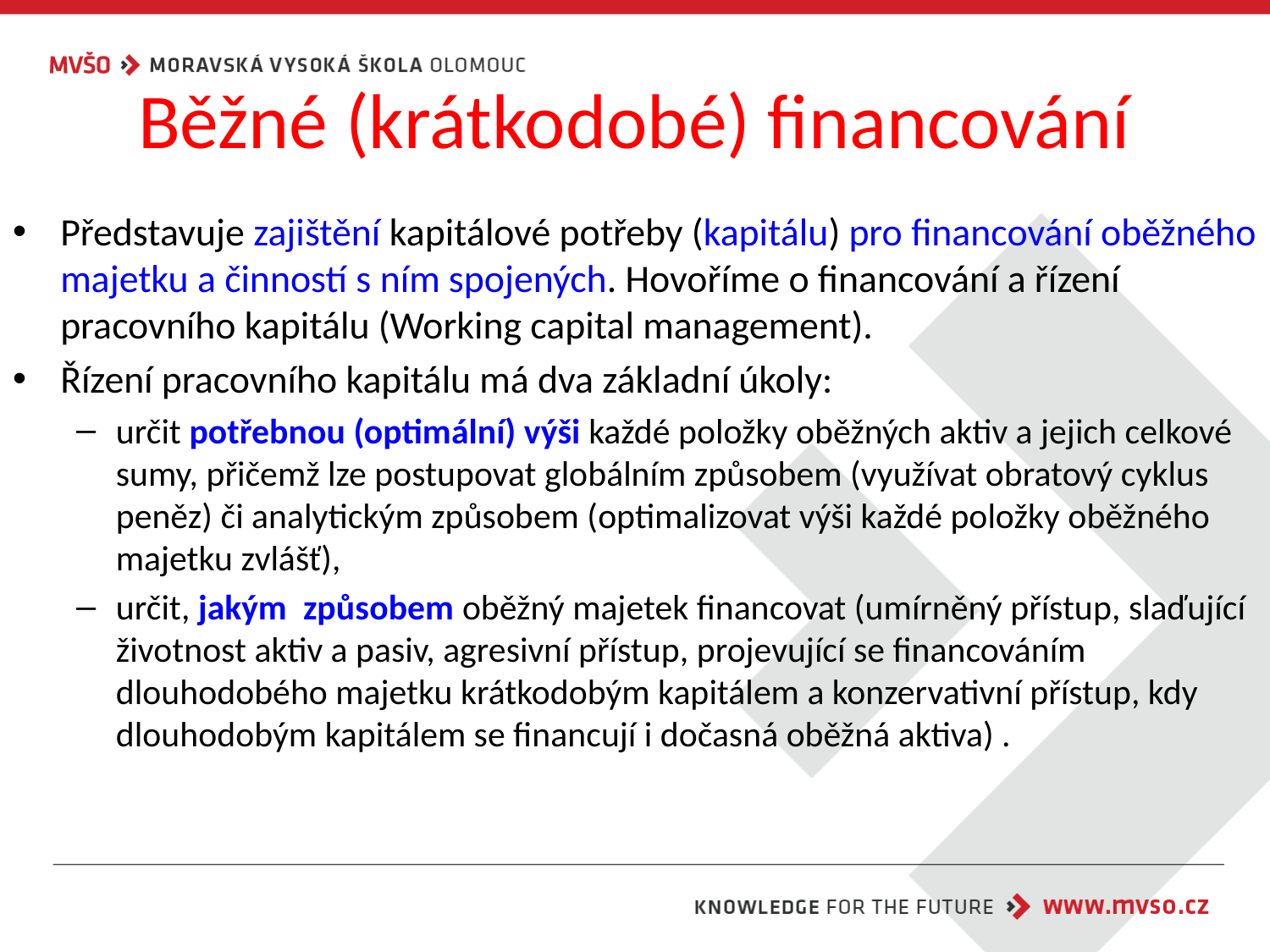

# Běžné (krátkodobé) financování
Představuje zajištění kapitálové potřeby (kapitálu) pro financování oběžného majetku a činností s ním spojených. Hovoříme o financování a řízení pracovního kapitálu (Working capital management).
Řízení pracovního kapitálu má dva základní úkoly:
určit potřebnou (optimální) výši každé položky oběžných aktiv a jejich celkové sumy, přičemž lze postupovat globálním způsobem (využívat obratový cyklus peněz) či analytickým způsobem (optimalizovat výši každé položky oběžného majetku zvlášť),
určit, jakým  způsobem oběžný majetek financovat (umírněný přístup, slaďující životnost aktiv a pasiv, agresivní přístup, projevující se financováním dlouhodobého majetku krátkodobým kapitálem a konzervativní přístup, kdy dlouhodobým kapitálem se financují i dočasná oběžná aktiva) .